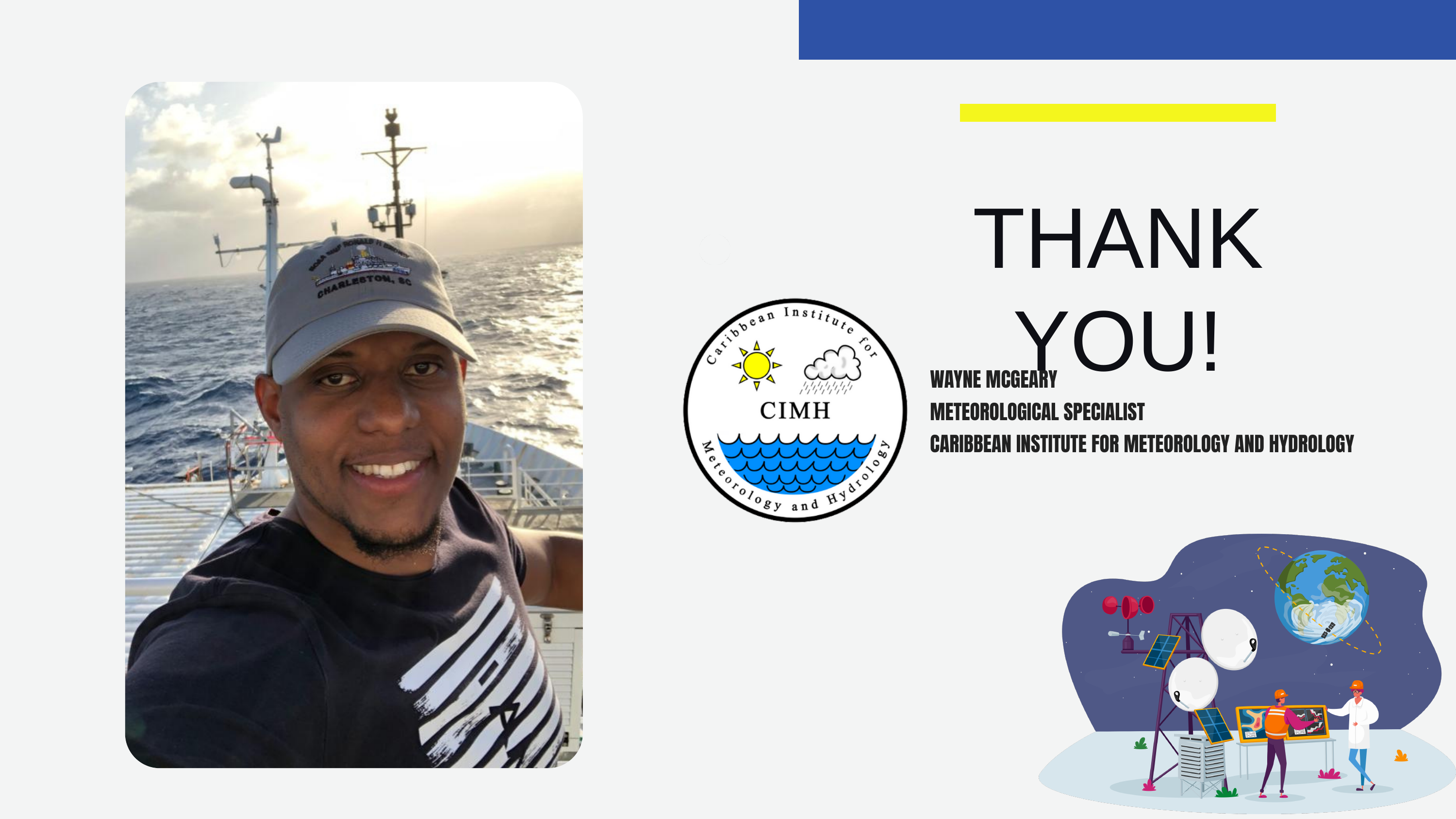

WAYNE MCGEARY
METEOROLOGICAL SPECIALIST
CARIBBEAN INSTITUTE FOR METEOROLOGY AND HYDROLOGY
THANK YOU!